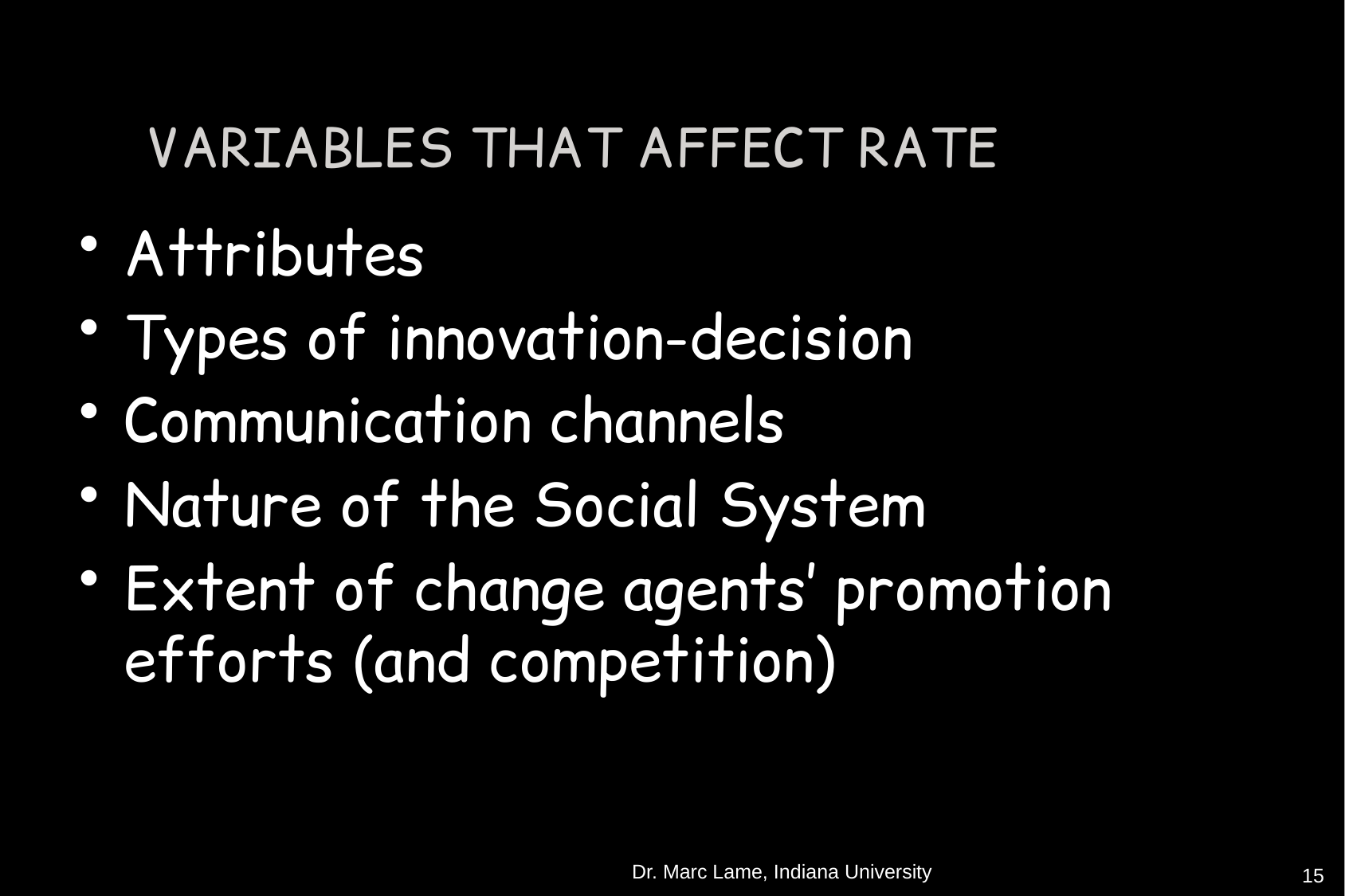

# Variables that affect rate
Attributes
Types of innovation-decision
Communication channels
Nature of the Social System
Extent of change agents’ promotion efforts (and competition)

15
Dr. Marc Lame, Indiana University